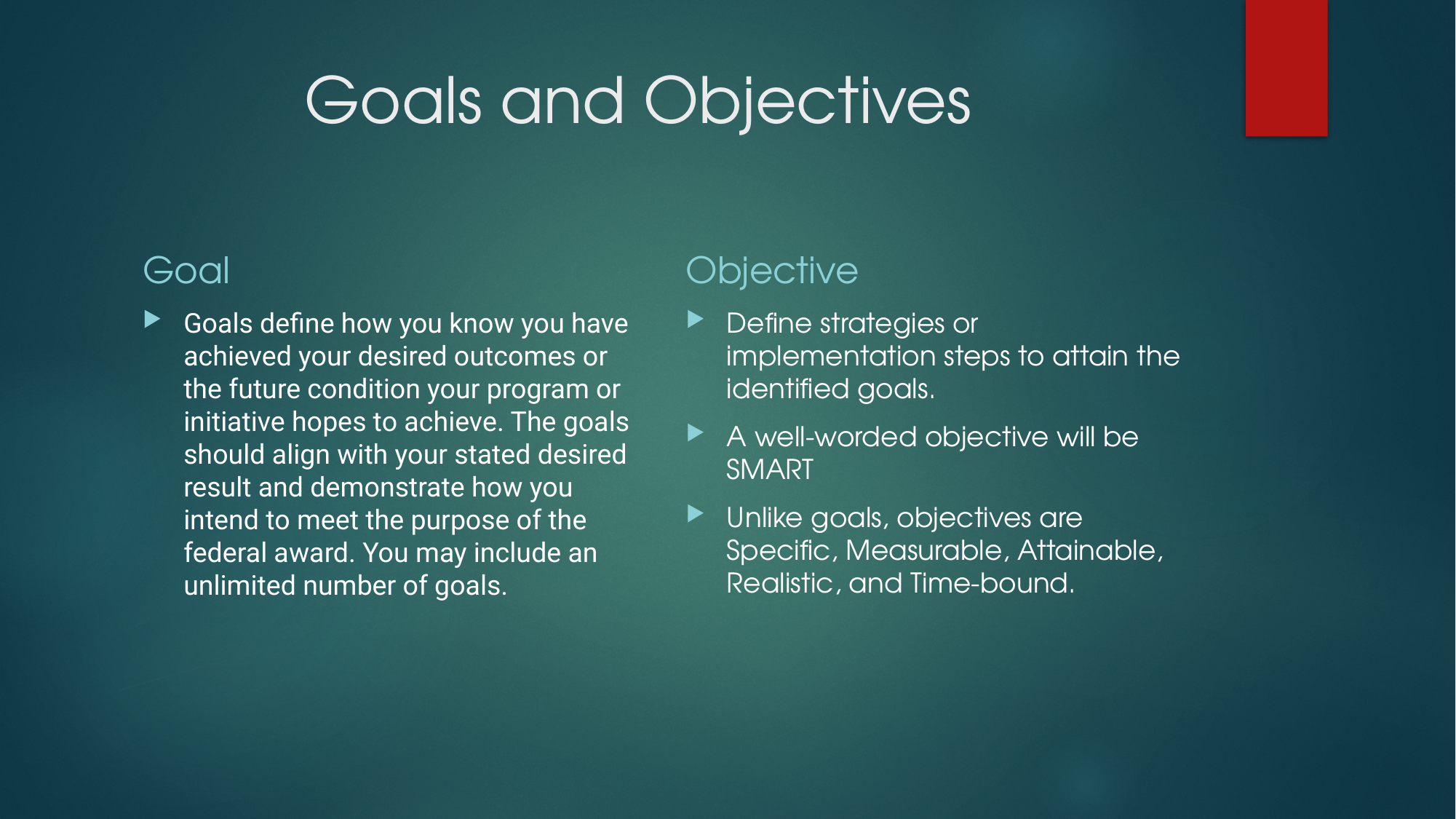

# Goals and Objectives
Goal
Objective
Goals define how you know you have achieved your desired outcomes or the future condition your program or initiative hopes to achieve. The goals should align with your stated desired result and demonstrate how you intend to meet the purpose of the federal award. You may include an unlimited number of goals.

Define strategies or implementation steps to attain the identified goals.
A well-worded objective will be SMART
Unlike goals, objectives are Specific, Measurable, Attainable, Realistic, and Time-bound.